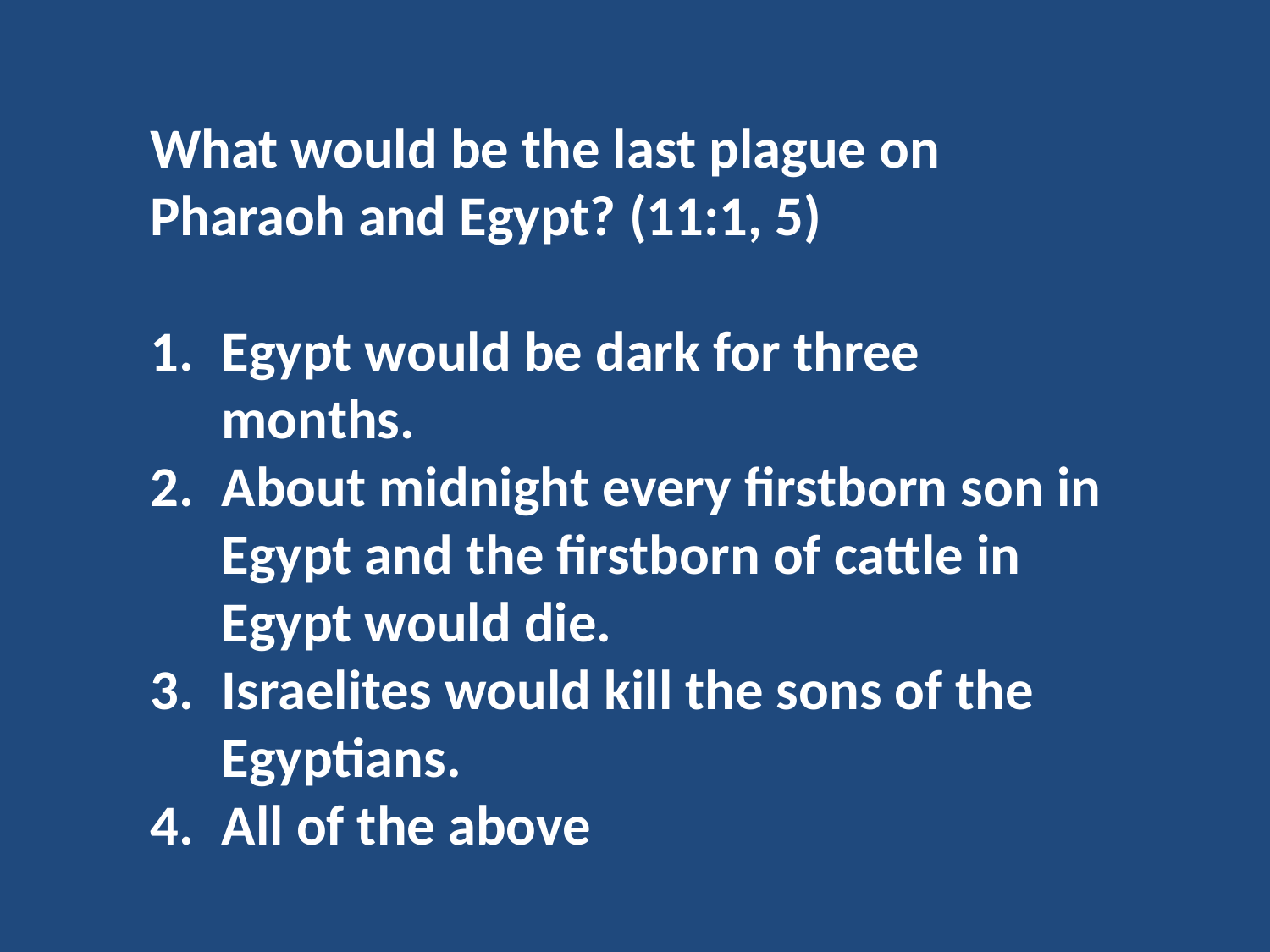

What would be the last plague on Pharaoh and Egypt? (11:1, 5)

Egypt would be dark for three months.
About midnight every firstborn son in Egypt and the firstborn of cattle in Egypt would die.
Israelites would kill the sons of the Egyptians.
All of the above